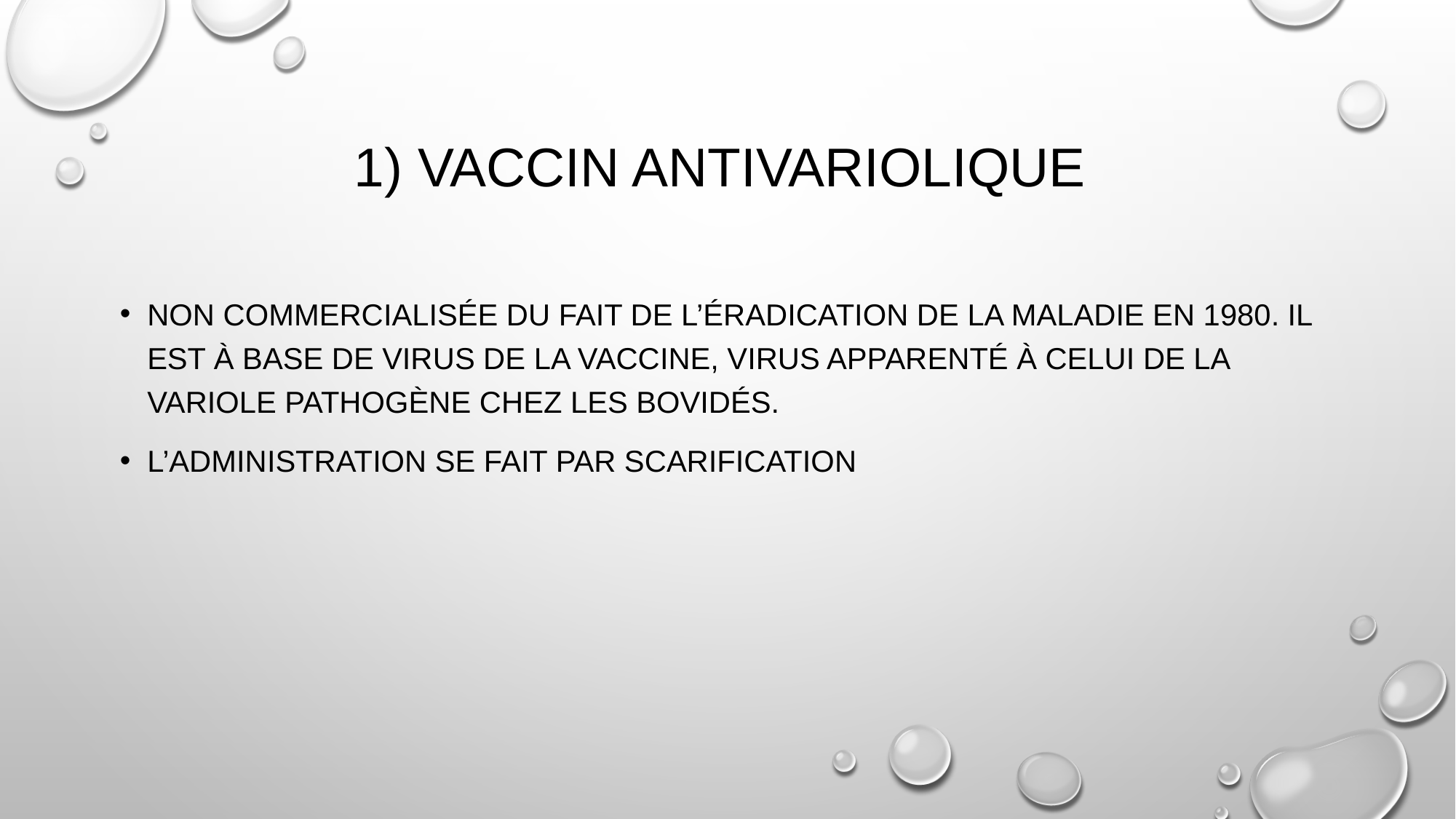

# 1) VACCIN ANTIVARIOLIQUE
Non commercialisée du fait de l’éradication de la maladie en 1980. Il est à base de virus de la vaccine, virus apparenté à celui de la variole pathogène chez les bovidés.
L’administration se fait par scarification